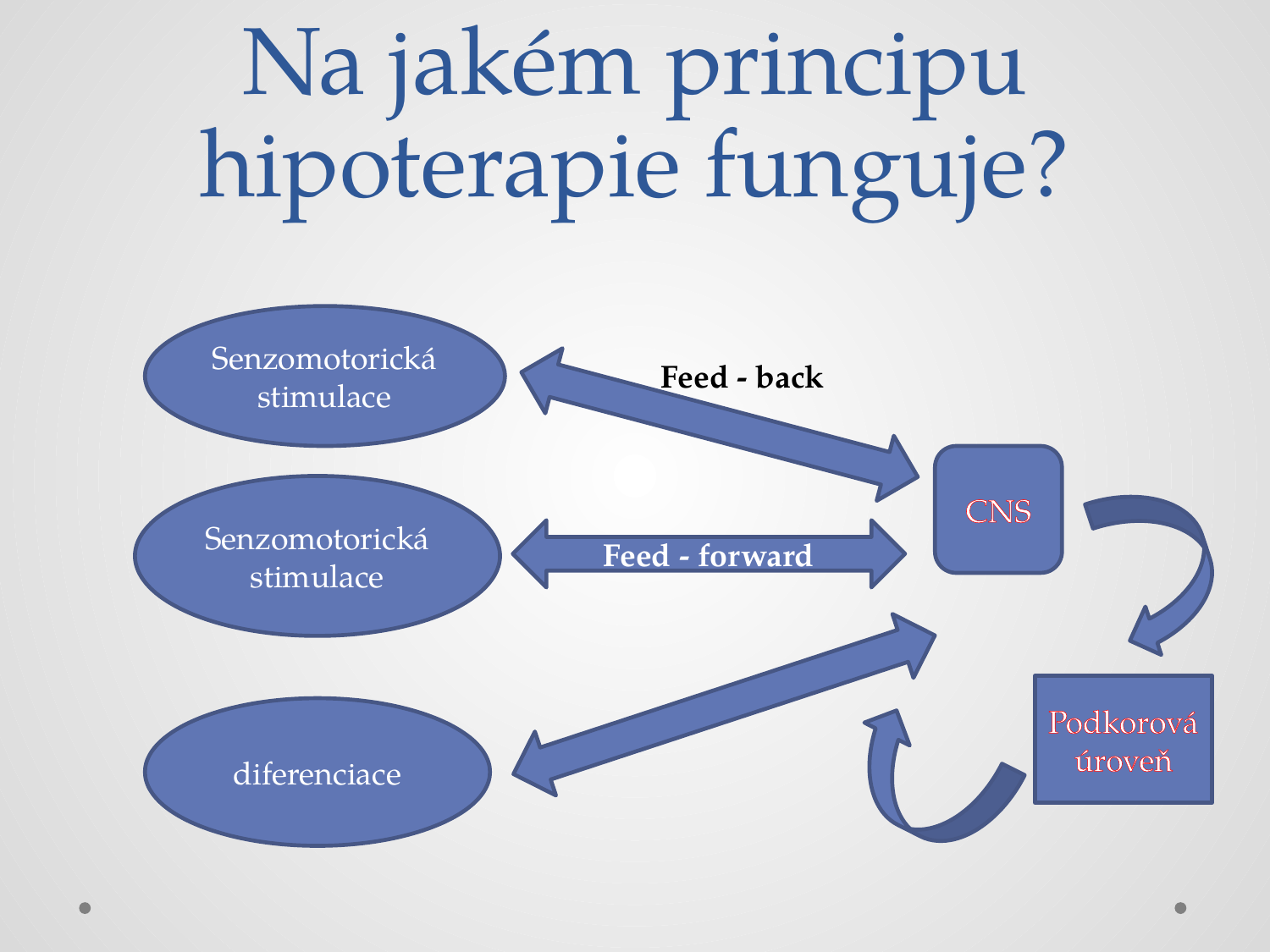

# Na jakém principu hipoterapie funguje?

Senzomotorická stimulace
Feed - back

CNS
Senzomotorická stimulace

Feed - forward

Podkorová úroveň
diferenciace